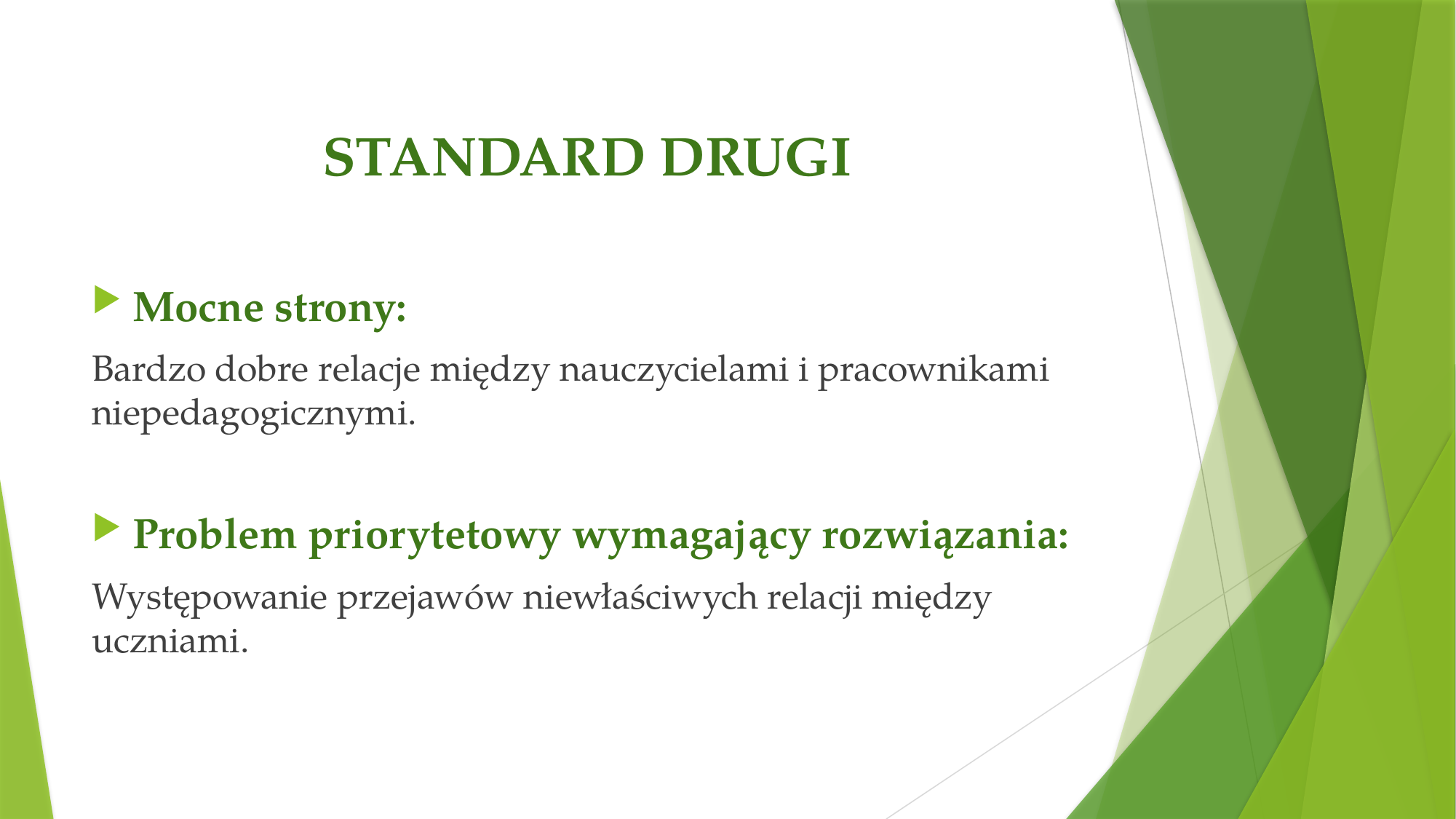

# STANDARD DRUGI
Mocne strony:
Bardzo dobre relacje między nauczycielami i pracownikami niepedagogicznymi.

Problem priorytetowy wymagający rozwiązania:
Występowanie przejawów niewłaściwych relacji między uczniami.